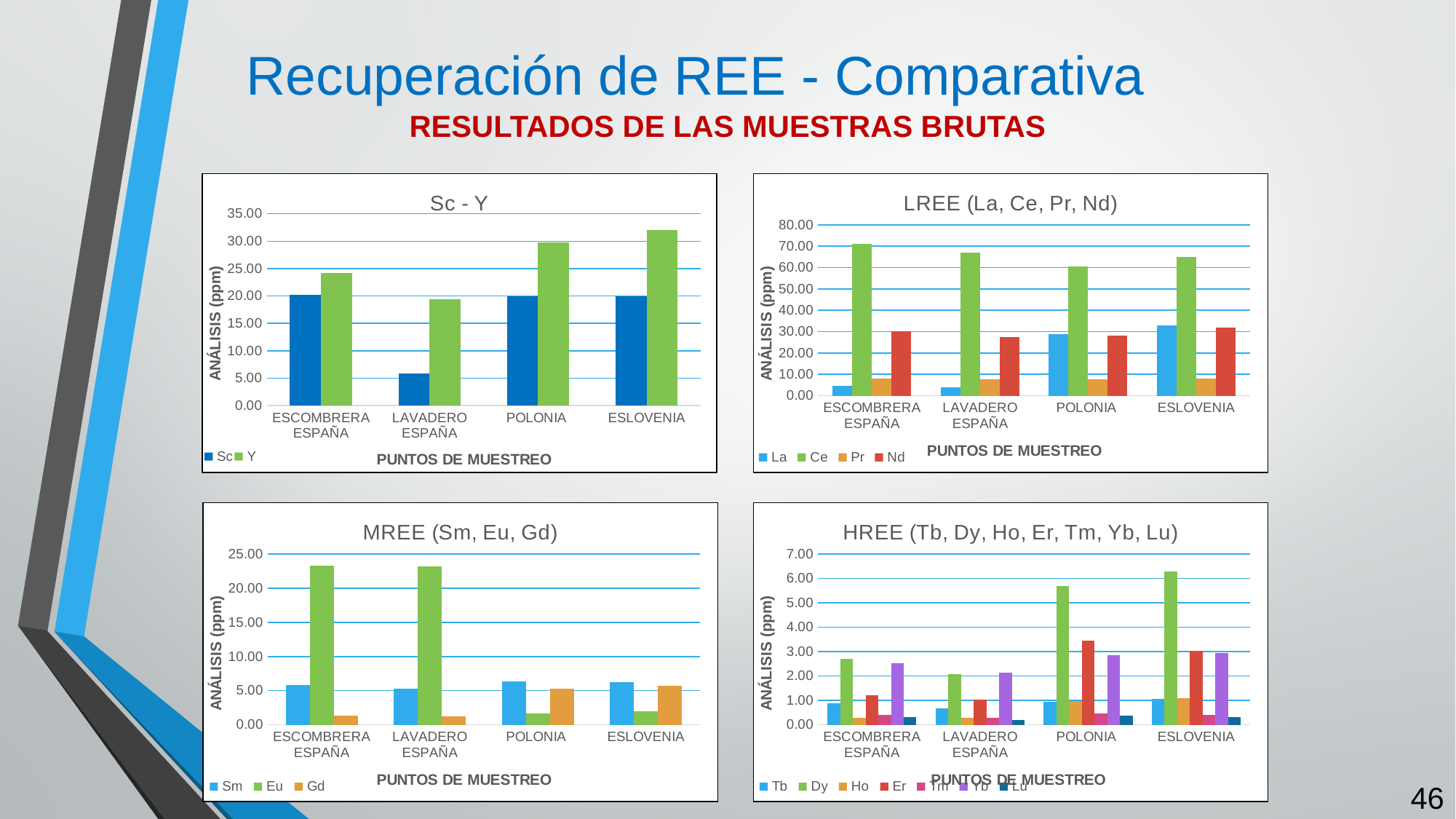

Recuperación de REE - Comparativa
RESULTADOS DE LAS MUESTRAS BRUTAS

### Chart: LREE (La, Ce, Pr, Nd)

| Category | La | Ce | Pr | Nd |
|---|---|---|---|---|
| ESCOMBRERA ESPAÑA | 4.68 | 71.2 | 7.88 | 30.2 |
| LAVADERO ESPAÑA | 3.85 | 66.9 | 7.64 | 27.3 |
|  POLONIA   | 28.8 | 60.5 | 7.51 | 28.0 |
| ESLOVENIA | 32.9 | 64.8 | 7.99 | 31.9 |

### Chart: Sc - Y

| Category | Sc | Y |
|---|---|---|
| ESCOMBRERA ESPAÑA | 20.2 | 24.2 |
| LAVADERO ESPAÑA | 5.9 | 19.4 |
|  POLONIA   | 20.0 | 29.8 |
| ESLOVENIA | 20.0 | 32.0 |

### Chart: MREE (Sm, Eu, Gd)

| Category | Sm | Eu | Gd |
|---|---|---|---|
| ESCOMBRERA ESPAÑA | 5.78 | 23.3 | 1.3 |
| LAVADERO ESPAÑA | 5.33 | 23.2 | 1.2 |
|  POLONIA   | 6.38 | 1.66 | 5.25 |
| ESLOVENIA | 6.21 | 2.02 | 5.76 |

### Chart: HREE (Tb, Dy, Ho, Er, Tm, Yb, Lu)

| Category | Tb | Dy | Ho | Er | Tm | Yb | Lu |
|---|---|---|---|---|---|---|---|
| ESCOMBRERA ESPAÑA | 0.87 | 2.69 | 0.29 | 1.21 | 0.41 | 2.52 | 0.31 |
| LAVADERO ESPAÑA | 0.68 | 2.07 | 0.29 | 1.03 | 0.28 | 2.13 | 0.2 |
|  POLONIA   | 0.94 | 5.68 | 0.96 | 3.44 | 0.46 | 2.86 | 0.39 |
| ESLOVENIA | 1.07 | 6.27 | 1.1 | 3.04 | 0.41 | 2.94 | 0.32 |
46